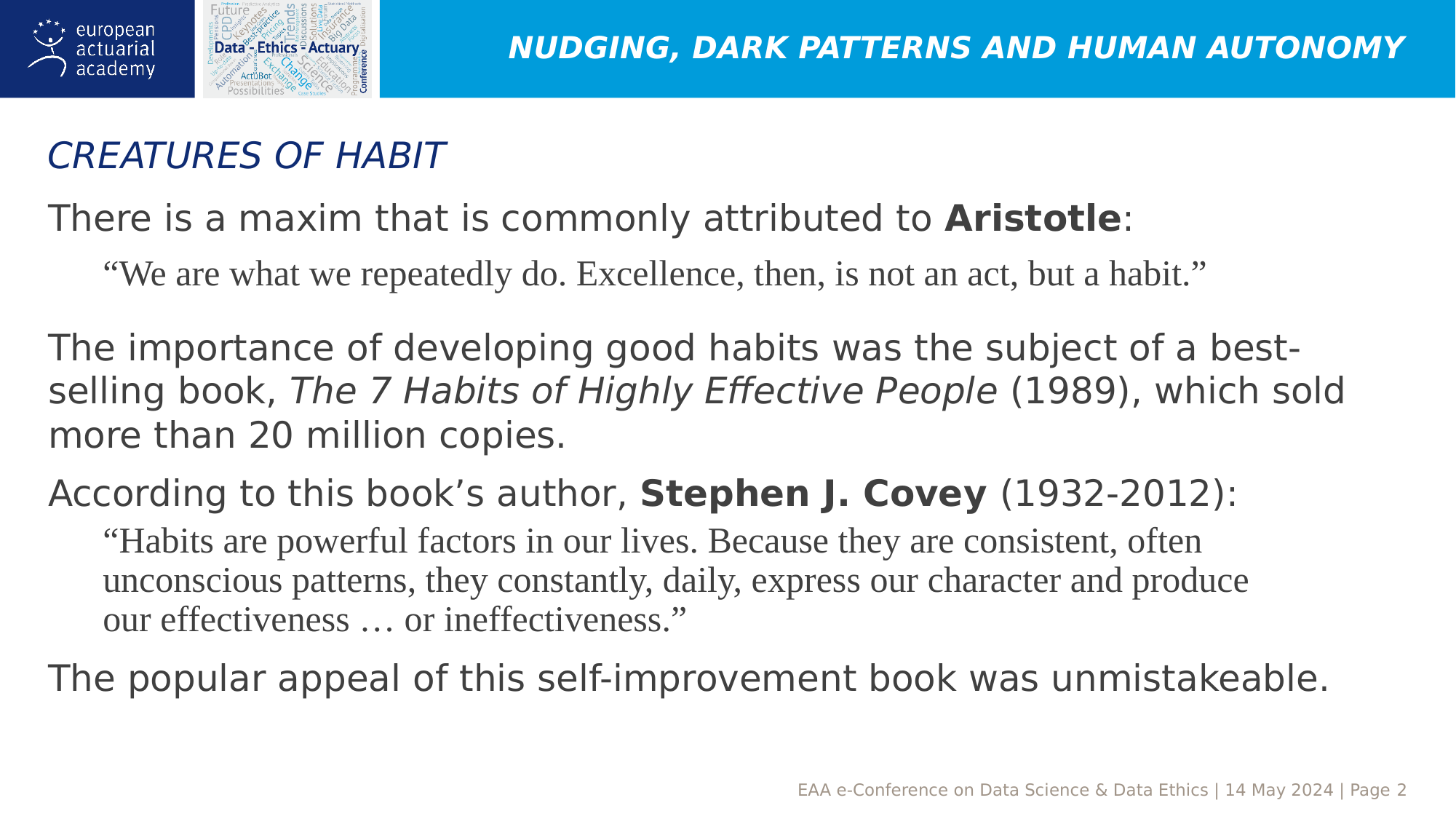

Nudging, dark patterns and human autonomy
Creatures of habit
There is a maxim that is commonly attributed to Aristotle:
“We are what we repeatedly do. Excellence, then, is not an act, but a habit.”
The importance of developing good habits was the subject of a best-selling book, The 7 Habits of Highly Effective People (1989), which sold more than 20 million copies.
According to this book’s author, Stephen J. Covey (1932-2012):
“Habits are powerful factors in our lives. Because they are consistent, often
unconscious patterns, they constantly, daily, express our character and produce
our effectiveness … or ineffectiveness.”
The popular appeal of this self-improvement book was unmistakeable.